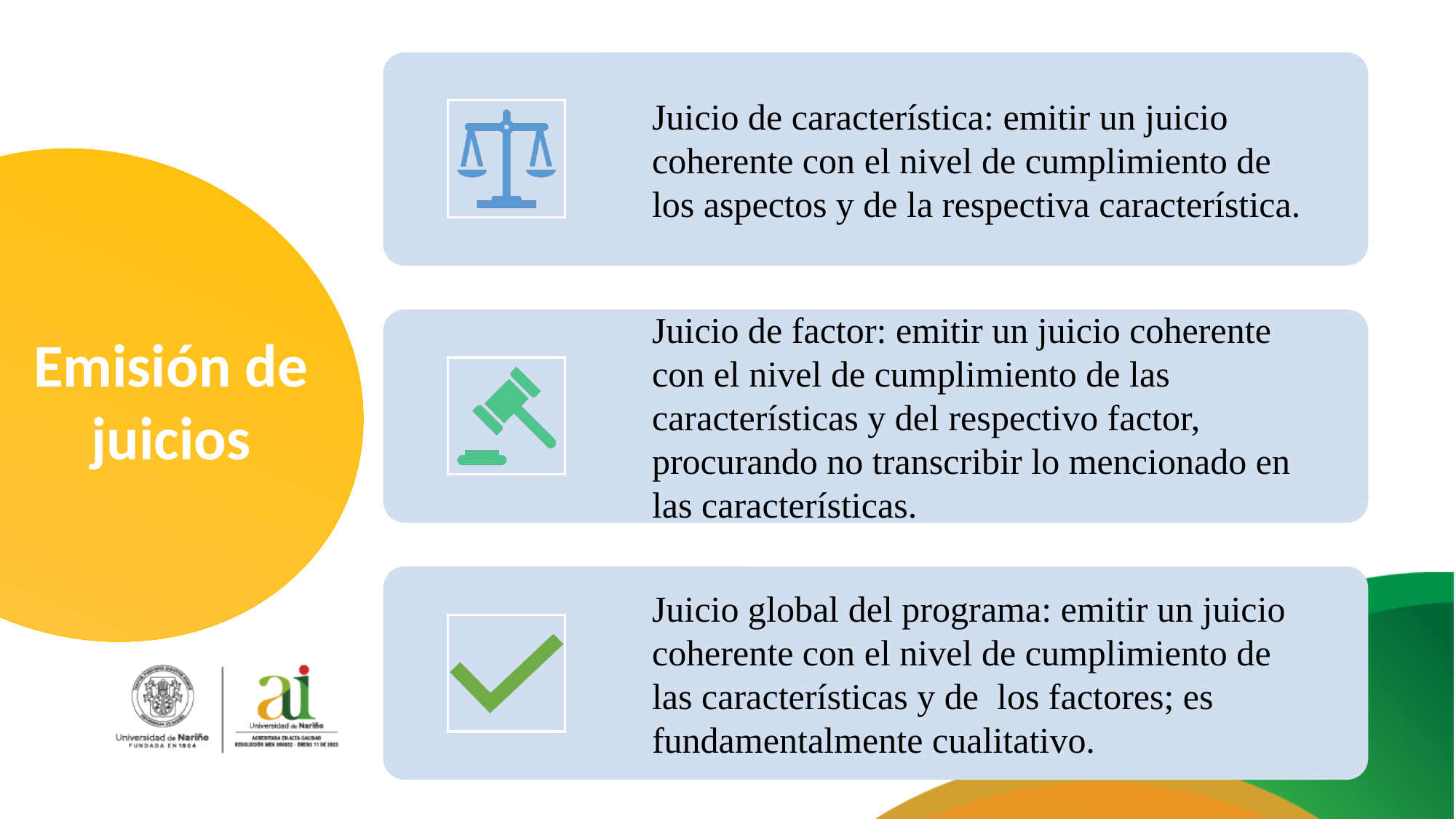

Juicio de característica: emitir un juicio coherente con el nivel de cumplimiento de los aspectos y de la respectiva característica.
Juicio de factor: emitir un juicio coherente con el nivel de cumplimiento de las características y del respectivo factor, procurando no transcribir lo mencionado en las características.
Juicio global del programa: emitir un juicio coherente con el nivel de cumplimiento de las características y de  los factores; es fundamentalmente cualitativo.

Emisión de juicios